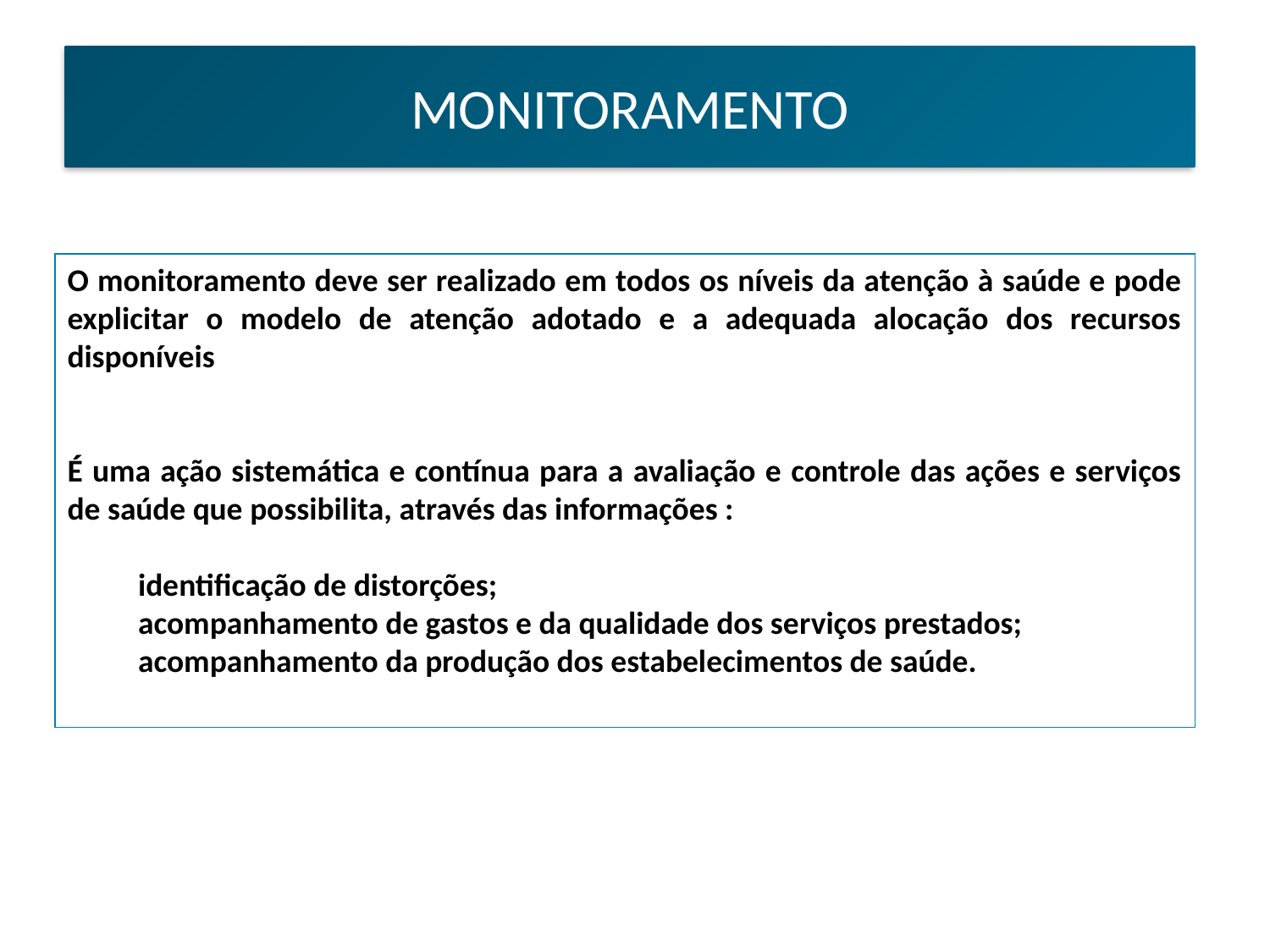

MONITORAMENTO
O monitoramento deve ser realizado em todos os níveis da atenção à saúde e pode explicitar o modelo de atenção adotado e a adequada alocação dos recursos disponíveis

É uma ação sistemática e contínua para a avaliação e controle das ações e serviços de saúde que possibilita, através das informações :

 identificação de distorções;
 acompanhamento de gastos e da qualidade dos serviços prestados;
 acompanhamento da produção dos estabelecimentos de saúde.